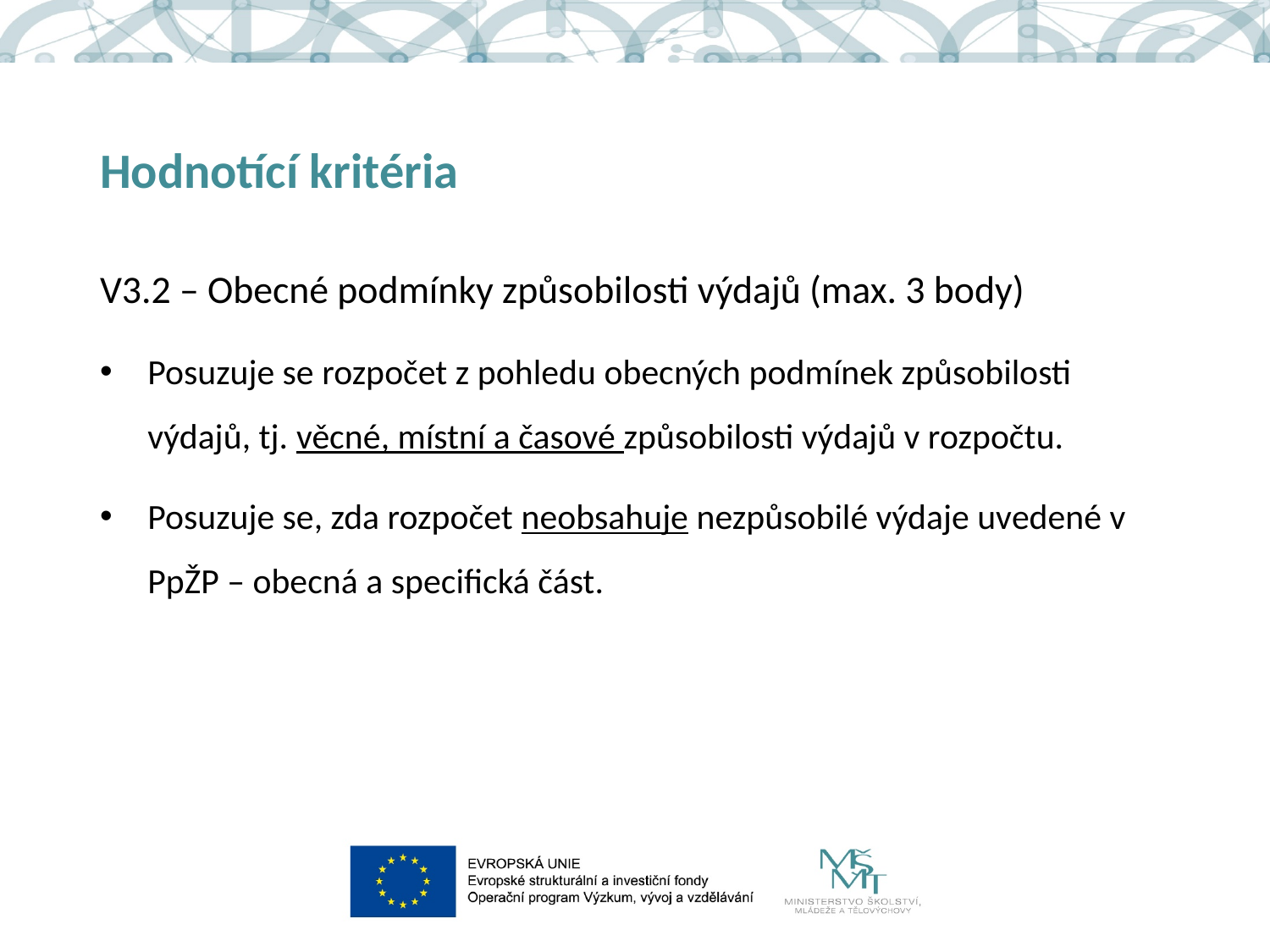

# Hodnotící kritéria
V3.2 – Obecné podmínky způsobilosti výdajů (max. 3 body)
Posuzuje se rozpočet z pohledu obecných podmínek způsobilosti výdajů, tj. věcné, místní a časové způsobilosti výdajů v rozpočtu.
Posuzuje se, zda rozpočet neobsahuje nezpůsobilé výdaje uvedené v PpŽP – obecná a specifická část.